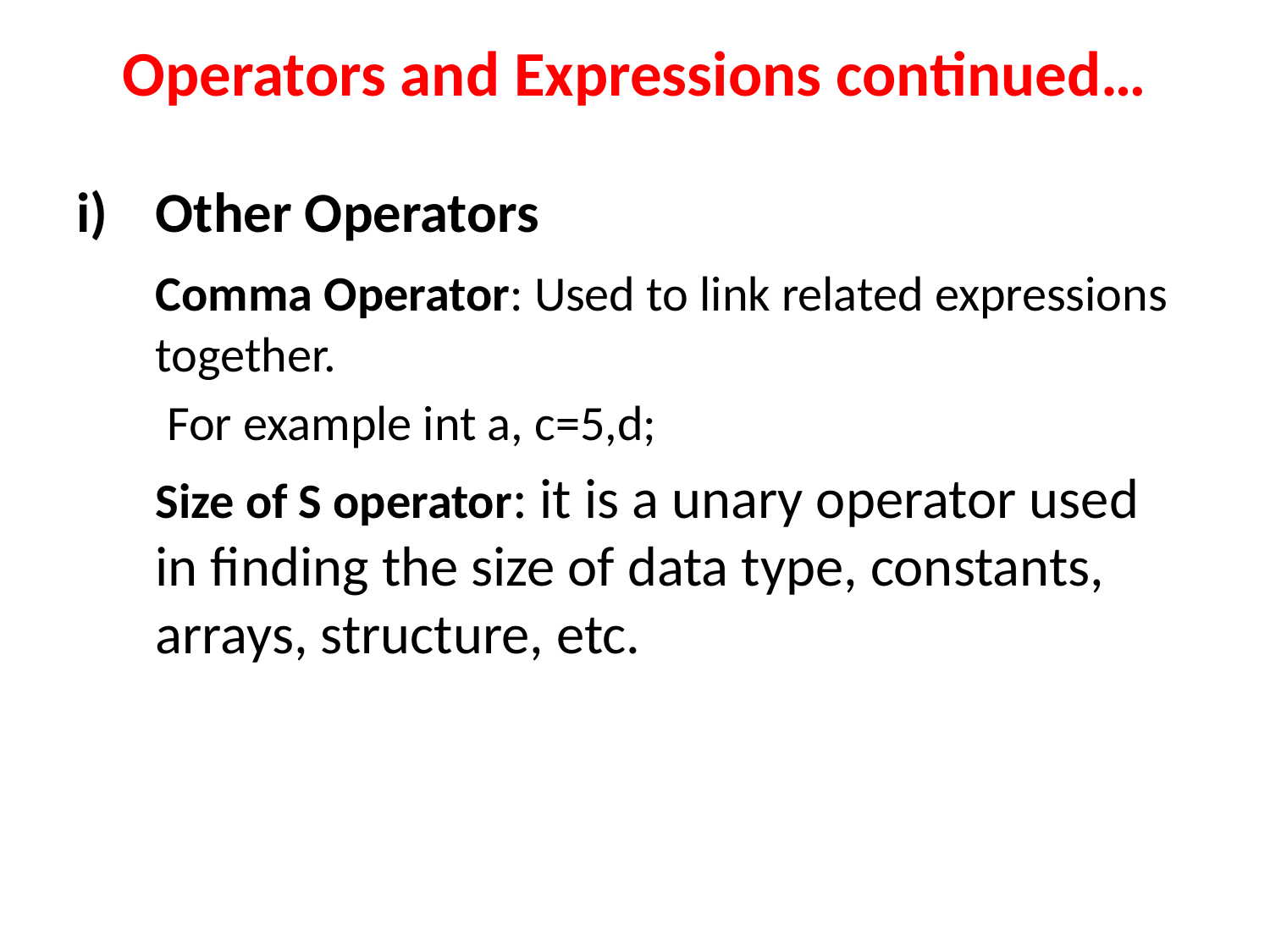

# Operators and Expressions continued…
Other Operators
	Comma Operator: Used to link related expressions together.
	 For example int a, c=5,d;
	Size of S operator: it is a unary operator used in finding the size of data type, constants, arrays, structure, etc.